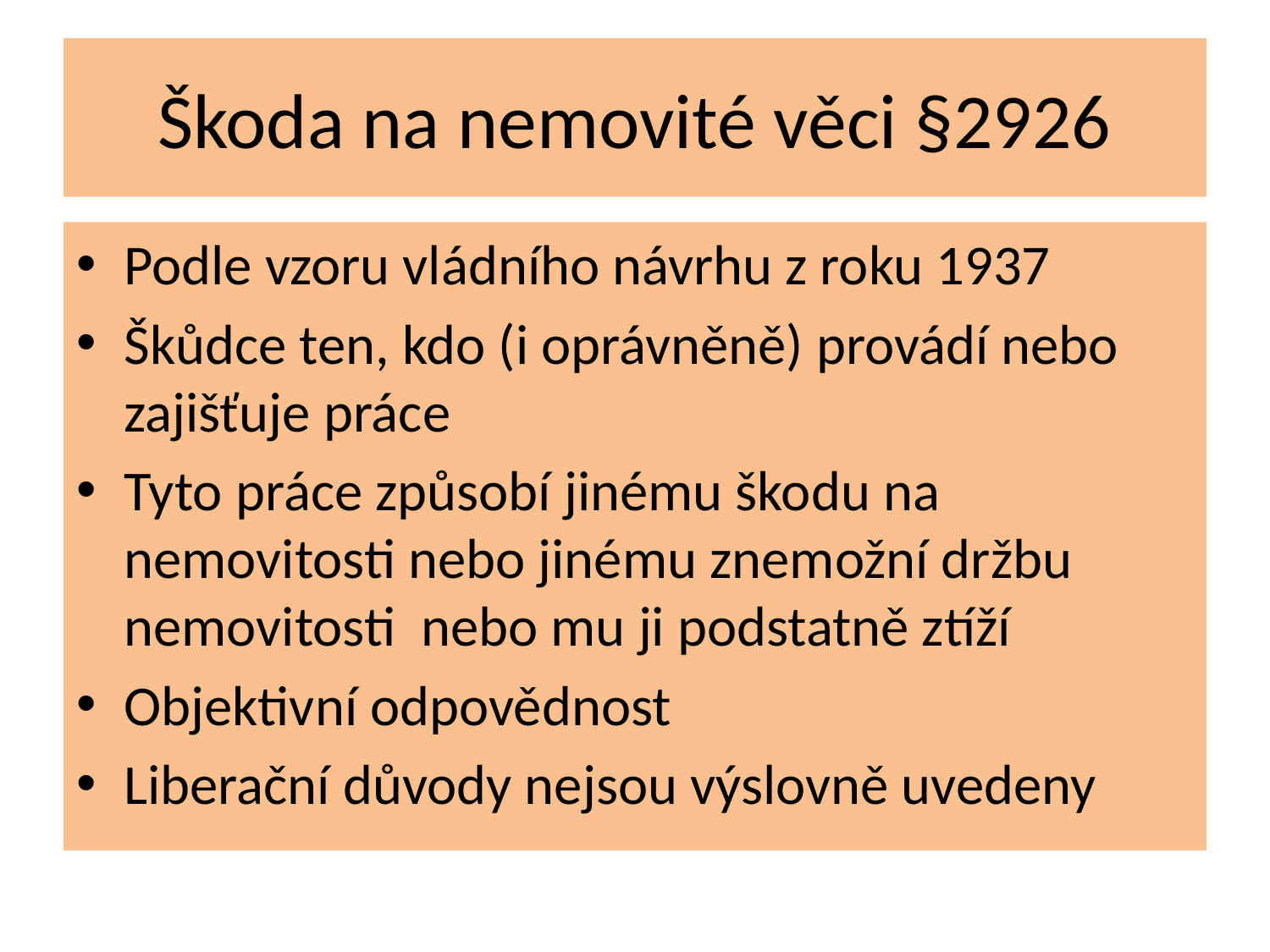

# Škoda na nemovité věci §2926
Podle vzoru vládního návrhu z roku 1937
Škůdce ten, kdo (i oprávněně) provádí nebo zajišťuje práce
Tyto práce způsobí jinému škodu na nemovitosti nebo jinému znemožní držbu nemovitosti  nebo mu ji podstatně ztíží
Objektivní odpovědnost
Liberační důvody nejsou výslovně uvedeny